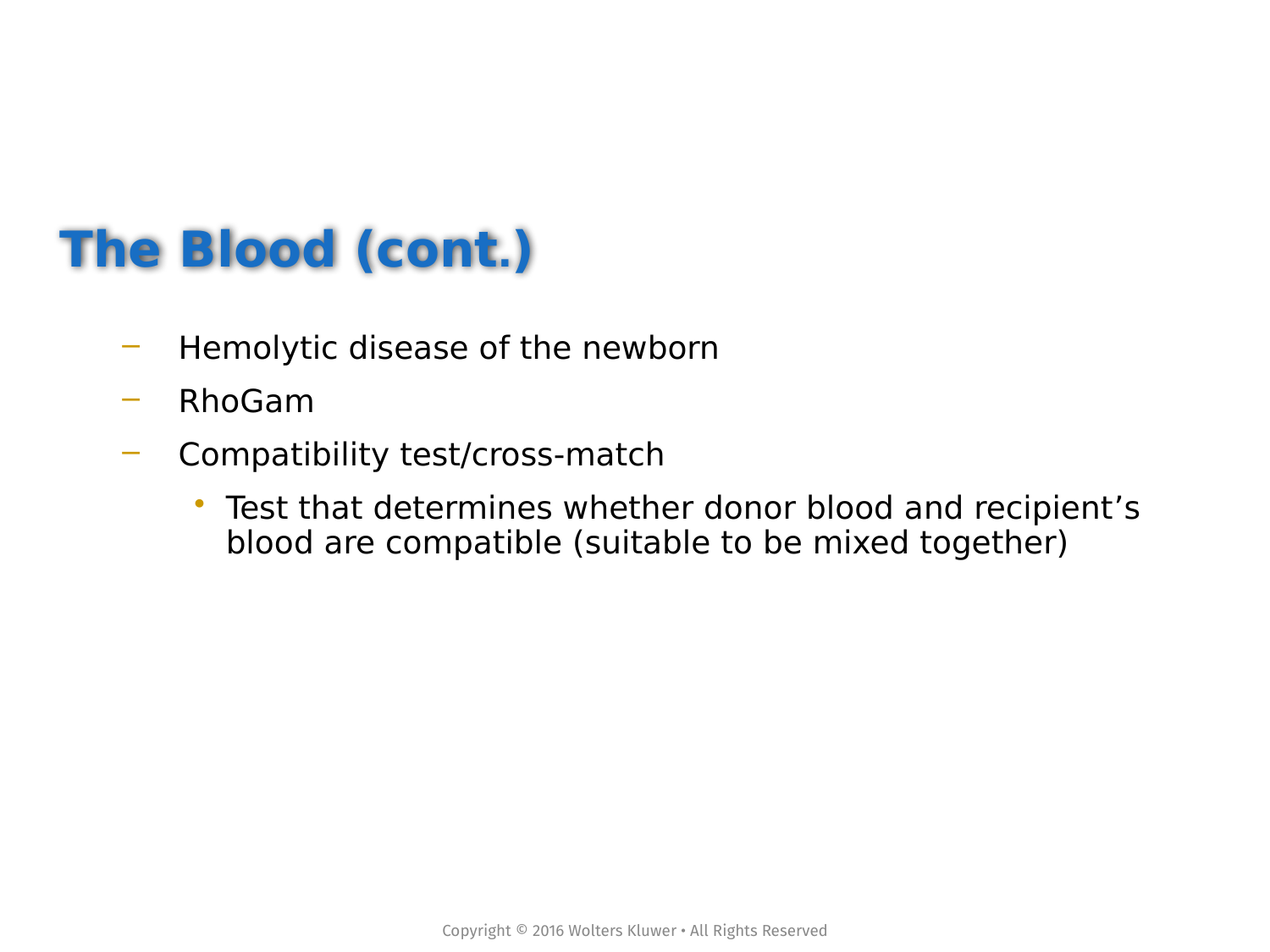

# The Blood (cont.)
Hemolytic disease of the newborn
RhoGam
Compatibility test/cross-match
Test that determines whether donor blood and recipient’s blood are compatible (suitable to be mixed together)